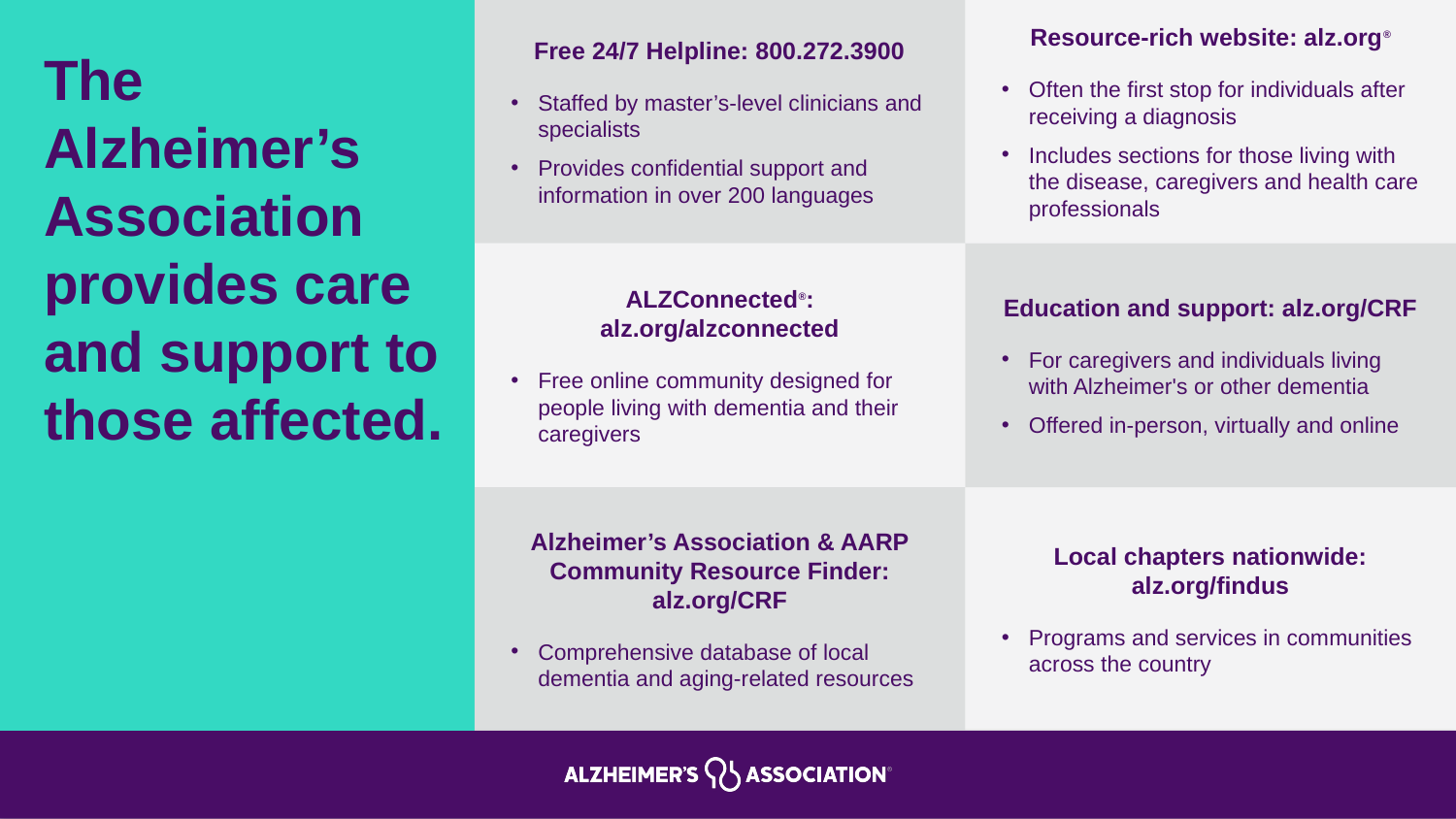

The Alzheimer’s Association provides care and support to those affected.
Free 24/7 Helpline: 800.272.3900
Staffed by master’s-level clinicians and specialists
Provides confidential support and information in over 200 languages
Resource-rich website: alz.org®
Often the first stop for individuals after receiving a diagnosis
Includes sections for those living with the disease, caregivers and health care professionals
ALZConnected®: alz.org/alzconnected
Free online community designed for people living with dementia and their caregivers
Education and support: alz.org/CRF
For caregivers and individuals living with Alzheimer's or other dementia
Offered in-person, virtually and online
Alzheimer’s Association & AARP Community Resource Finder: alz.org/CRF
Comprehensive database of local dementia and aging-related resources
Local chapters nationwide: alz.org/findus
Programs and services in communities across the country